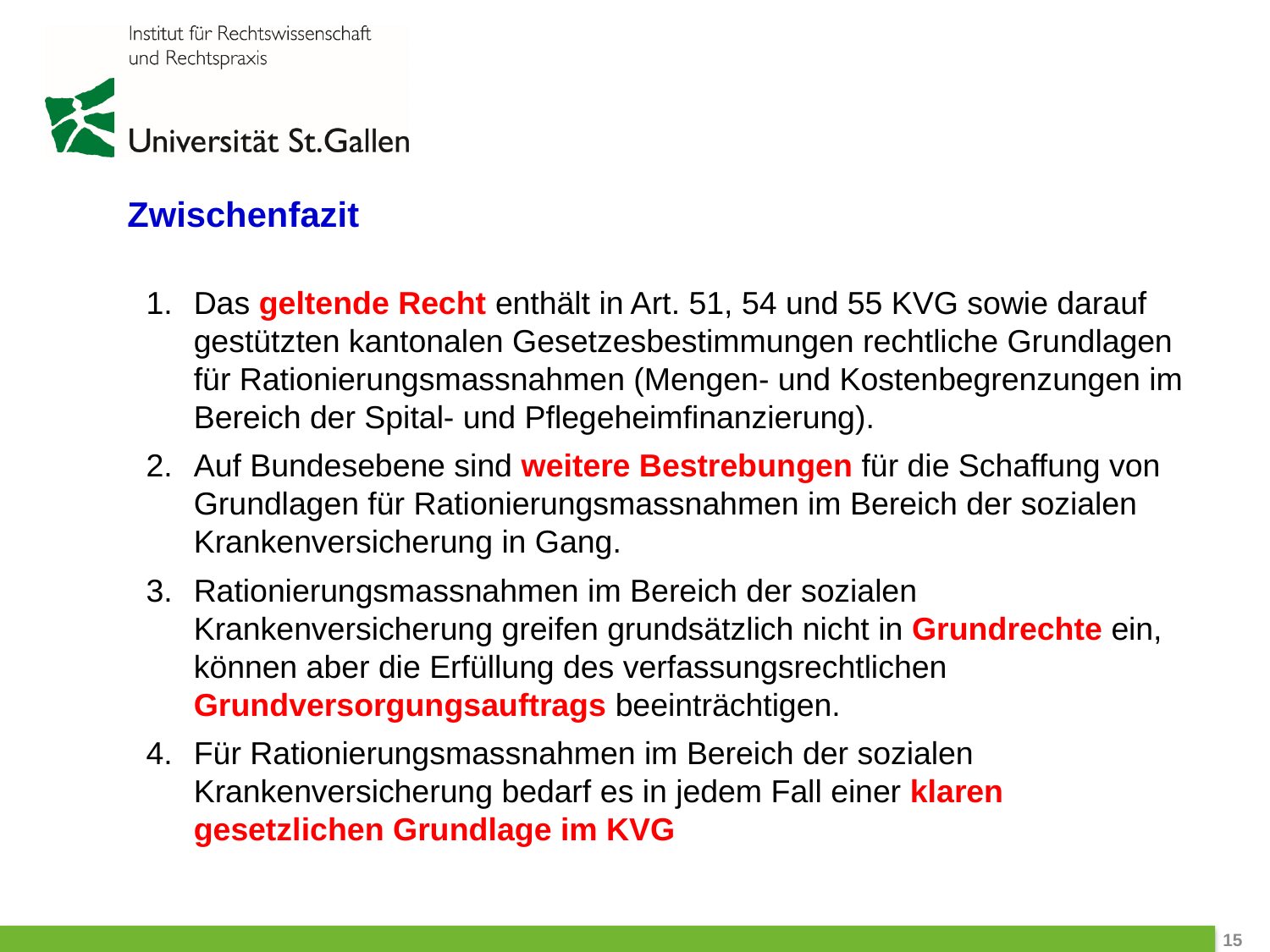

Zwischenfazit
Das geltende Recht enthält in Art. 51, 54 und 55 KVG sowie darauf gestützten kantonalen Gesetzesbestimmungen rechtliche Grundlagen für Rationierungsmassnahmen (Mengen- und Kostenbegrenzungen im Bereich der Spital- und Pflegeheimfinanzierung).
Auf Bundesebene sind weitere Bestrebungen für die Schaffung von Grundlagen für Rationierungsmassnahmen im Bereich der sozialen Krankenversicherung in Gang.
Rationierungsmassnahmen im Bereich der sozialen Krankenversicherung greifen grundsätzlich nicht in Grundrechte ein, können aber die Erfüllung des verfassungsrechtlichen Grundversorgungsauftrags beeinträchtigen.
Für Rationierungsmassnahmen im Bereich der sozialen Krankenversicherung bedarf es in jedem Fall einer klaren gesetzlichen Grundlage im KVG

     15